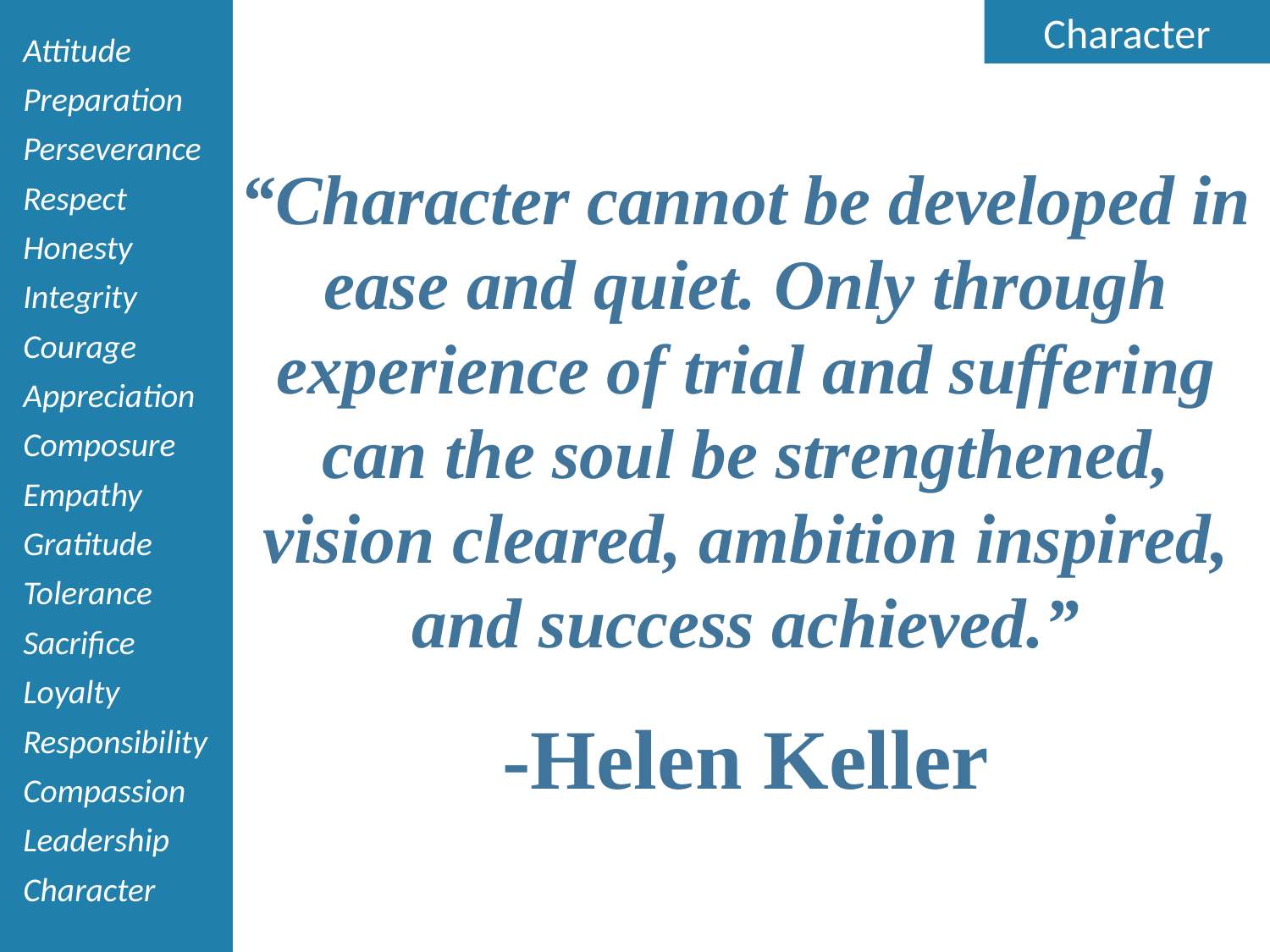

Character
“Character cannot be developed in ease and quiet. Only through experience of trial and suffering can the soul be strengthened, vision cleared, ambition inspired, and success achieved.”
-Helen Keller